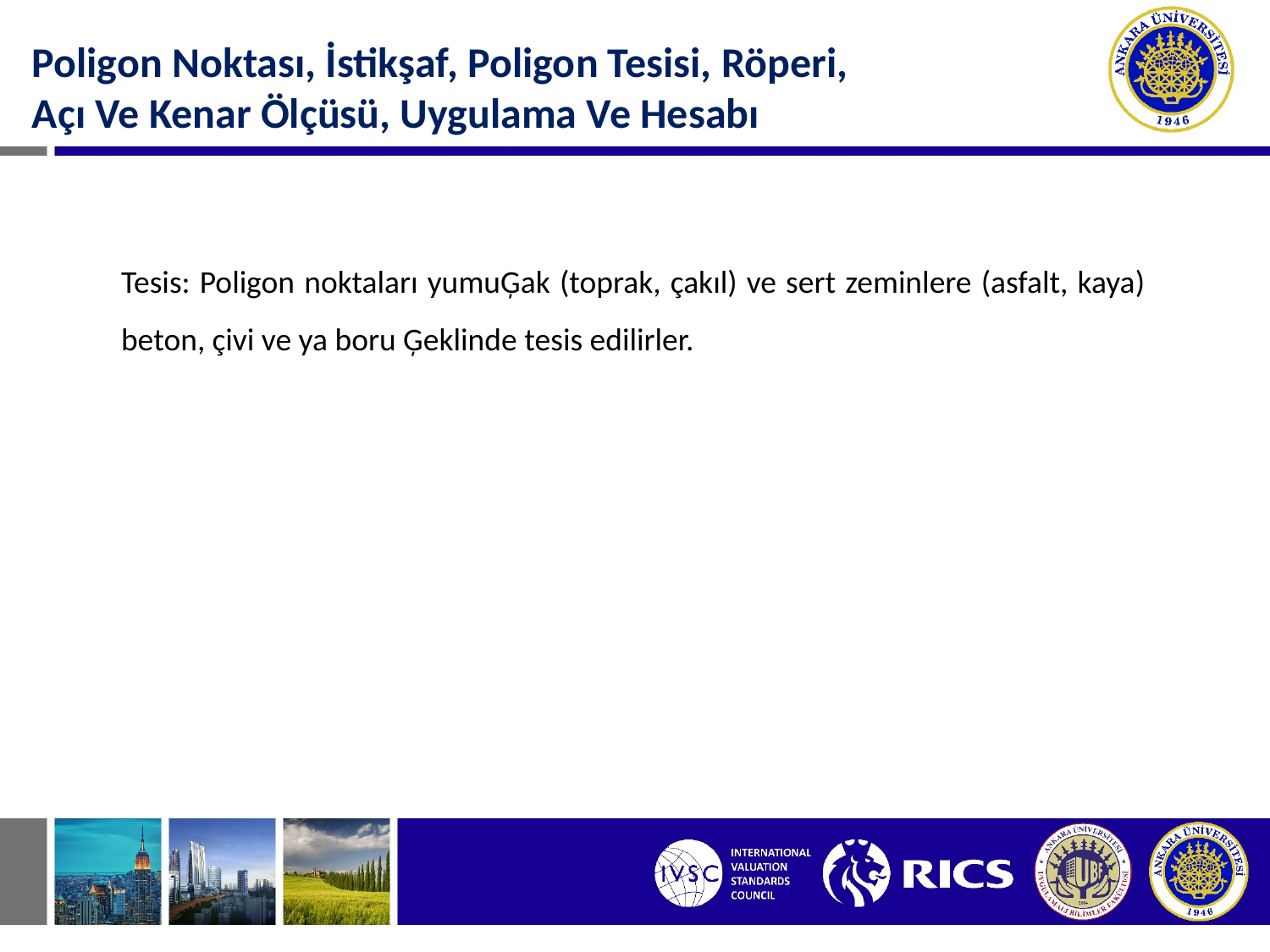

Poligon Noktası, İstikşaf, Poligon Tesisi, Röperi, Açı Ve Kenar Ölçüsü, Uygulama Ve Hesabı
Tesis: Poligon noktaları yumuĢak (toprak, çakıl) ve sert zeminlere (asfalt, kaya) beton, çivi ve ya boru Ģeklinde tesis edilirler.